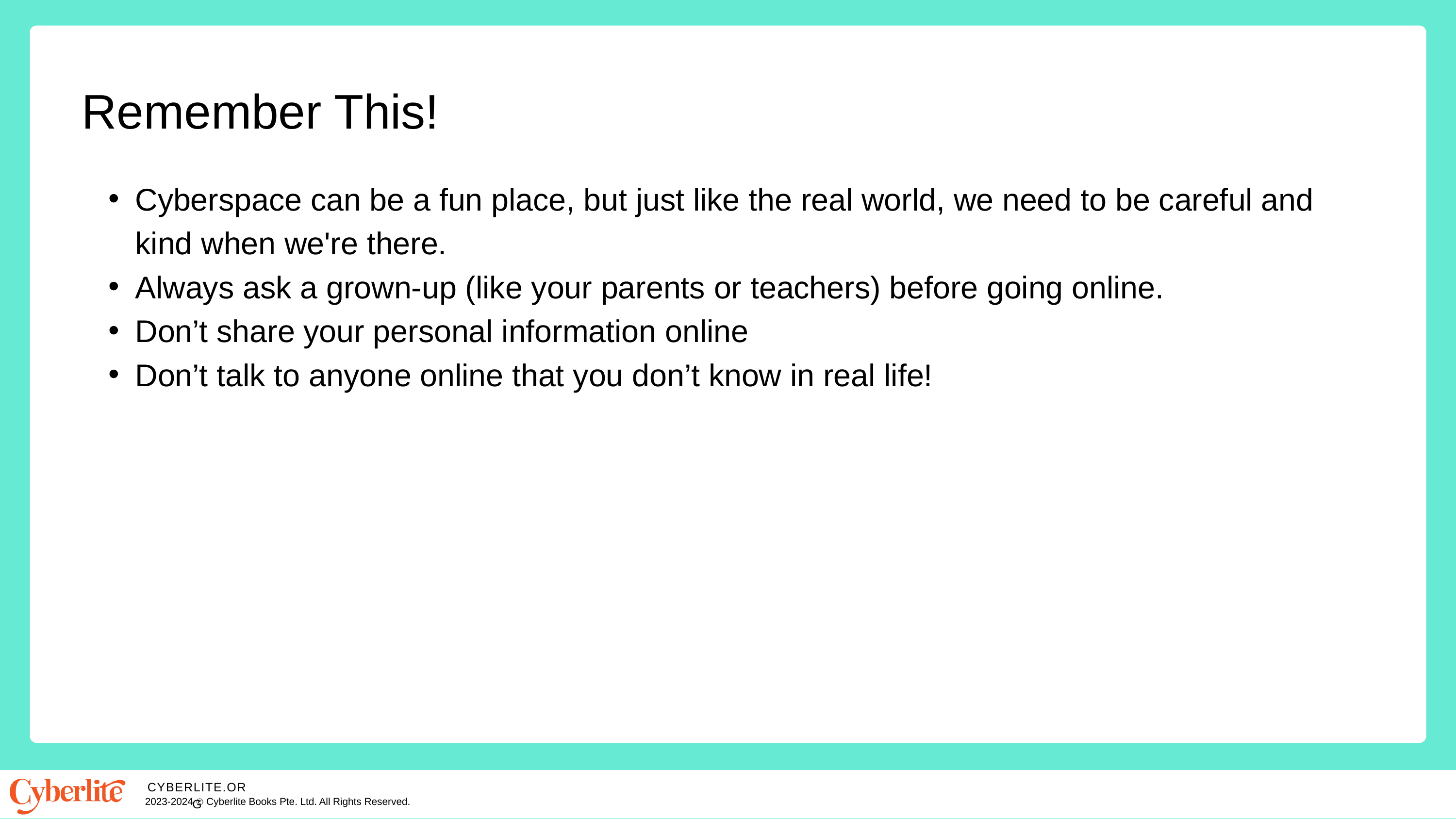

Remember This!
Cyberspace can be a fun place, but just like the real world, we need to be careful and kind when we're there.
Always ask a grown-up (like your parents or teachers) before going online.
Don’t share your personal information online
Don’t talk to anyone online that you don’t know in real life!

CYBERLITE.ORG
2023-2024 Ⓒ Cyberlite Books Pte. Ltd. All Rights Reserved.